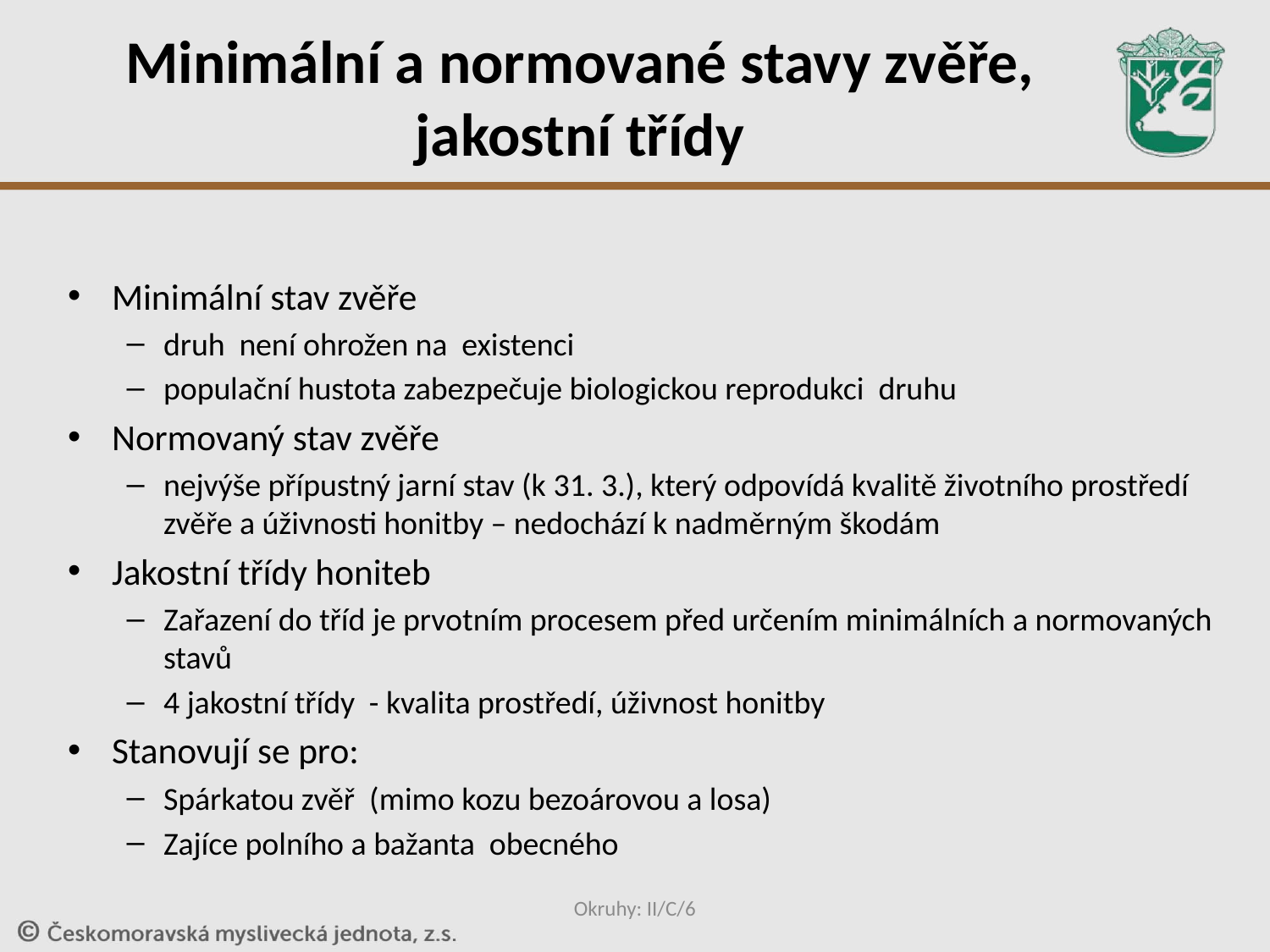

# Minimální a normované stavy zvěře, jakostní třídy
Minimální stav zvěře
druh  není ohrožen na  existenci
populační hustota zabezpečuje biologickou reprodukci  druhu
Normovaný stav zvěře
nejvýše přípustný jarní stav (k 31. 3.), který odpovídá kvalitě životního prostředí zvěře a úživnosti honitby – nedochází k nadměrným škodám
Jakostní třídy honiteb
Zařazení do tříd je prvotním procesem před určením minimálních a normovaných stavů
4 jakostní třídy  - kvalita prostředí, úživnost honitby
Stanovují se pro:
Spárkatou zvěř  (mimo kozu bezoárovou a losa)
Zajíce polního a bažanta  obecného

Okruhy: II/C/6